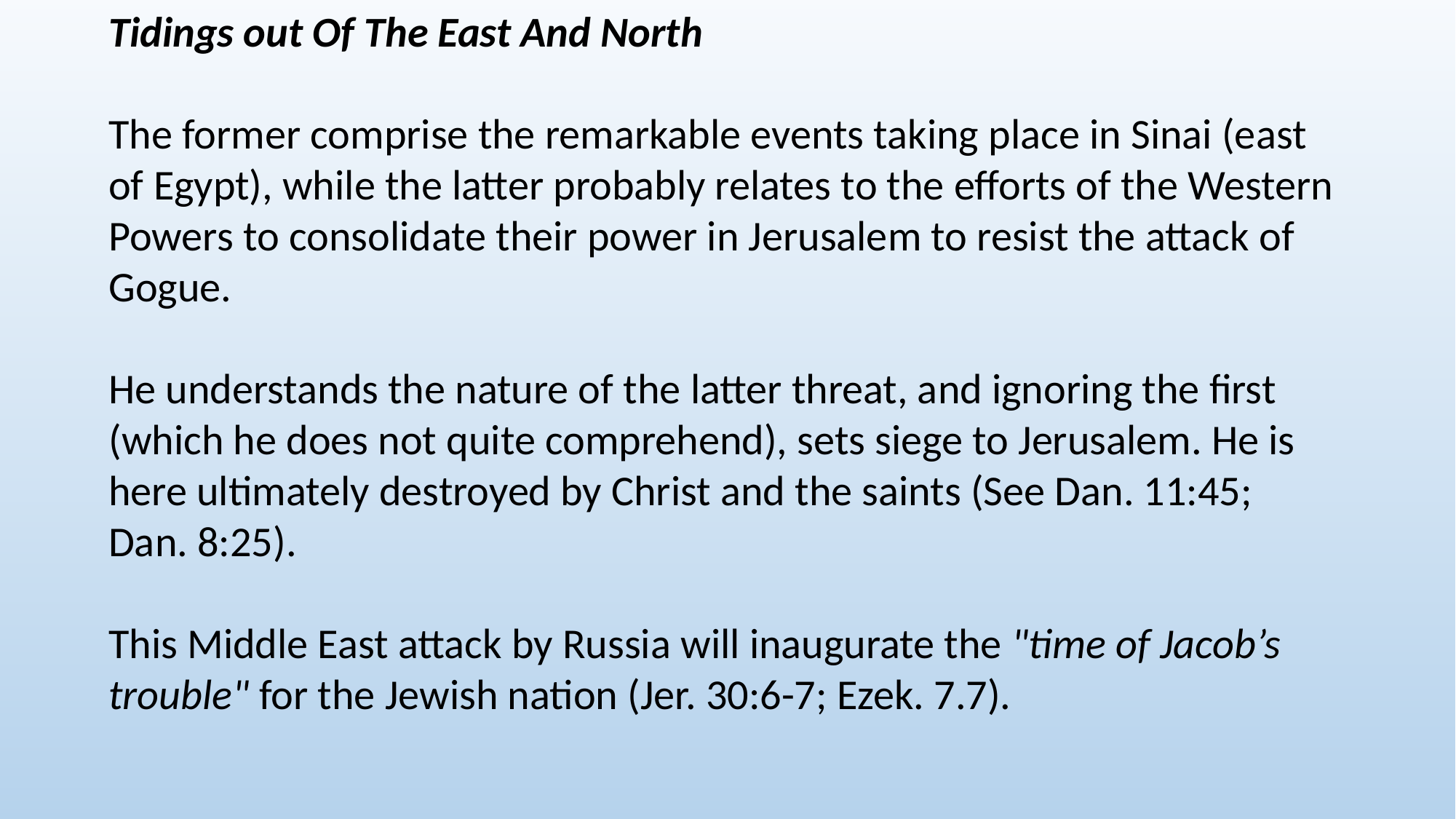

Tidings out Of The East And North

The former comprise the remarkable events taking place in Sinai (east of Egypt), while the latter probably relates to the efforts of the Western Powers to consolidate their power in Jerusalem to resist the attack of Gogue.

He understands the nature of the latter threat, and ignoring the first (which he does not quite comprehend), sets siege to Jerusalem. He is here ultimately destroyed by Christ and the saints (See Dan. 11:45; Dan. 8:25).

This Middle East attack by Russia will inaugurate the "time of Jacob’s trouble" for the Jewish nation (Jer. 30:6-7; Ezek. 7.7).